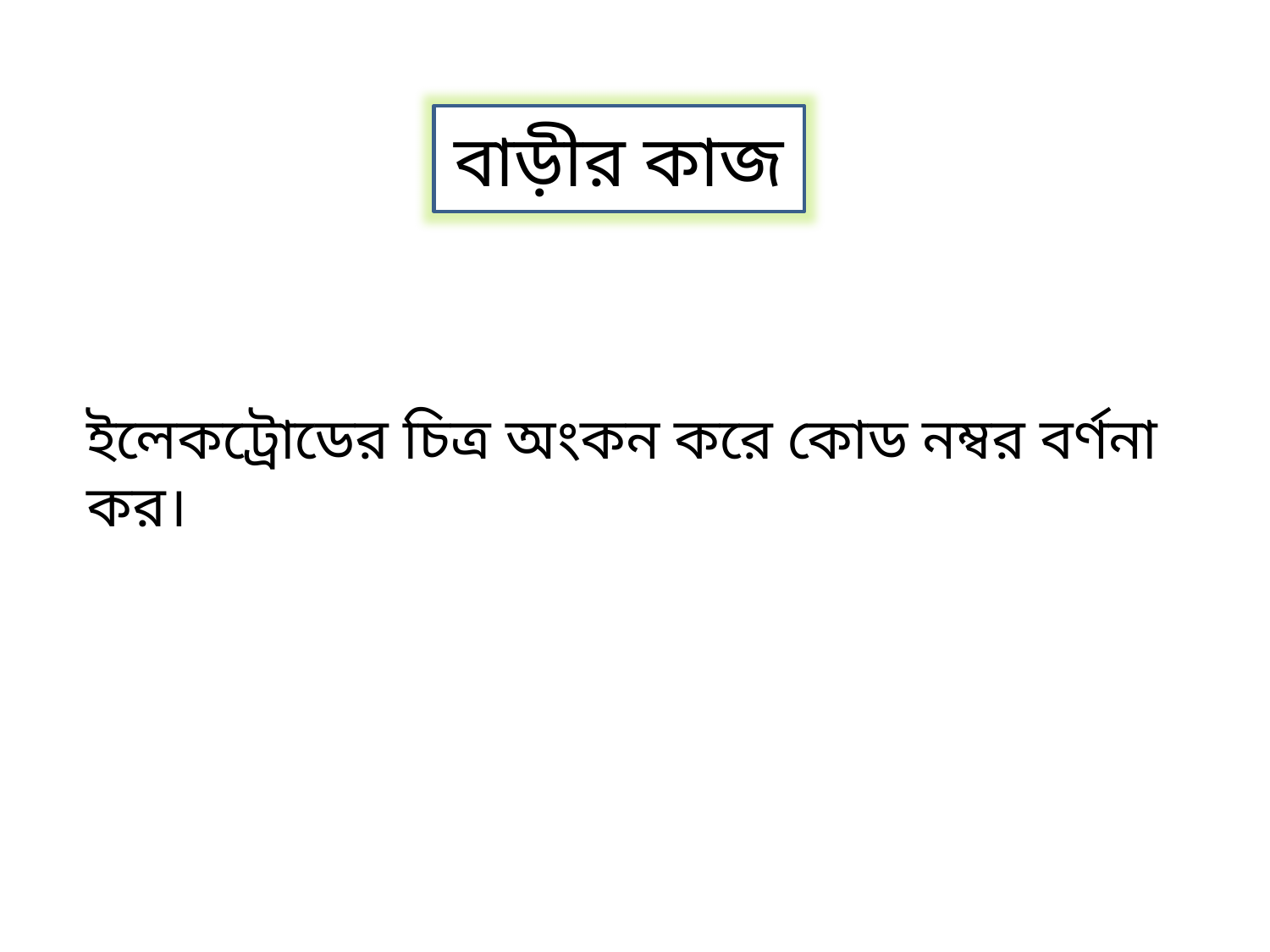

বাড়ীর কাজ
ইলেকট্রোডের চিত্র অংকন করে কোড নম্বর বর্ণনা কর।